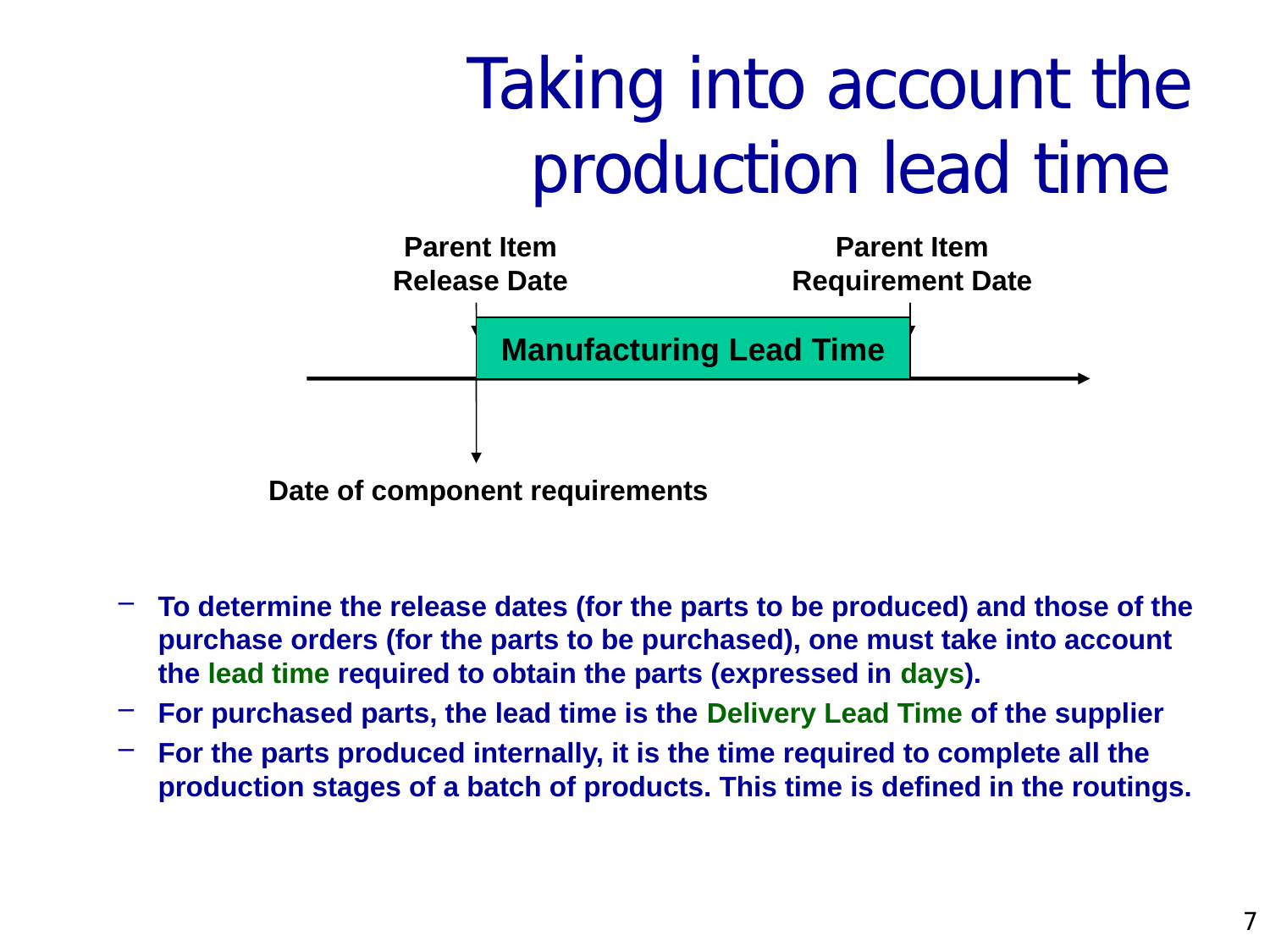

# Taking into account the production lead time
Parent Item
Release Date
Parent Item
Requirement Date

Manufacturing Lead Time

Date of component requirements
To determine the release dates (for the parts to be produced) and those of the purchase orders (for the parts to be purchased), one must take into account the lead time required to obtain the parts (expressed in days).
For purchased parts, the lead time is the Delivery Lead Time of the supplier
For the parts produced internally, it is the time required to complete all the production stages of a batch of products. This time is defined in the routings.
7